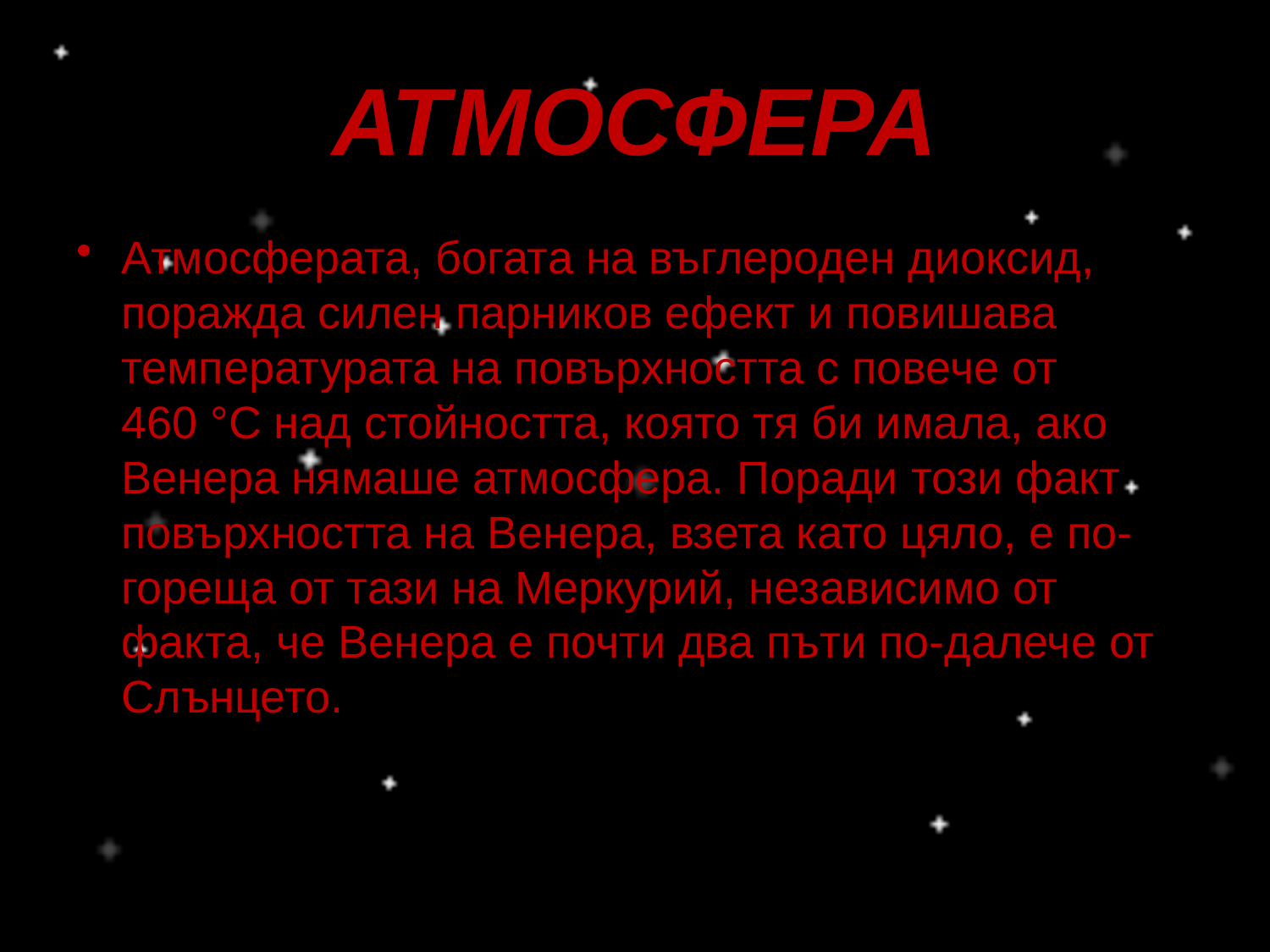

# АТМОСФЕРА
Атмосферата, богата на въглероден диоксид, поражда силен парников ефект и повишава температурата на повърхността с повече от 460 °C над стойността, която тя би имала, ако Венера нямаше атмосфера. Поради този факт повърхността на Венера, взета като цяло, е по-гореща от тази на Меркурий, независимо от факта, че Венера е почти два пъти по-далече от Слънцето.